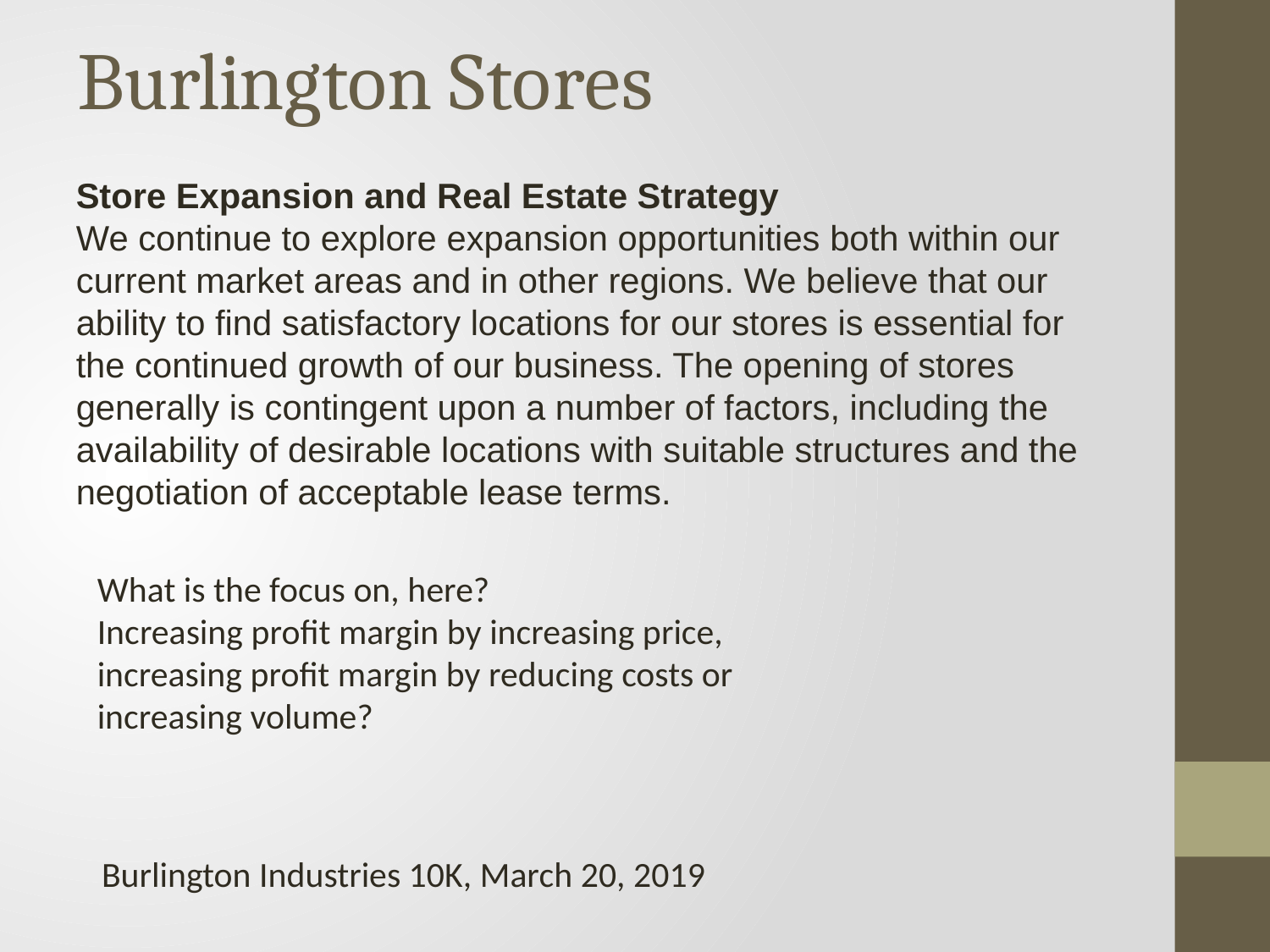

# Burlington Stores

Store Expansion and Real Estate Strategy
We continue to explore expansion opportunities both within our current market areas and in other regions. We believe that our ability to find satisfactory locations for our stores is essential for the continued growth of our business. The opening of stores generally is contingent upon a number of factors, including the availability of desirable locations with suitable structures and the negotiation of acceptable lease terms.
What is the focus on, here?
Increasing profit margin by increasing price,
increasing profit margin by reducing costs or
increasing volume?
Burlington Industries 10K, March 20, 2019